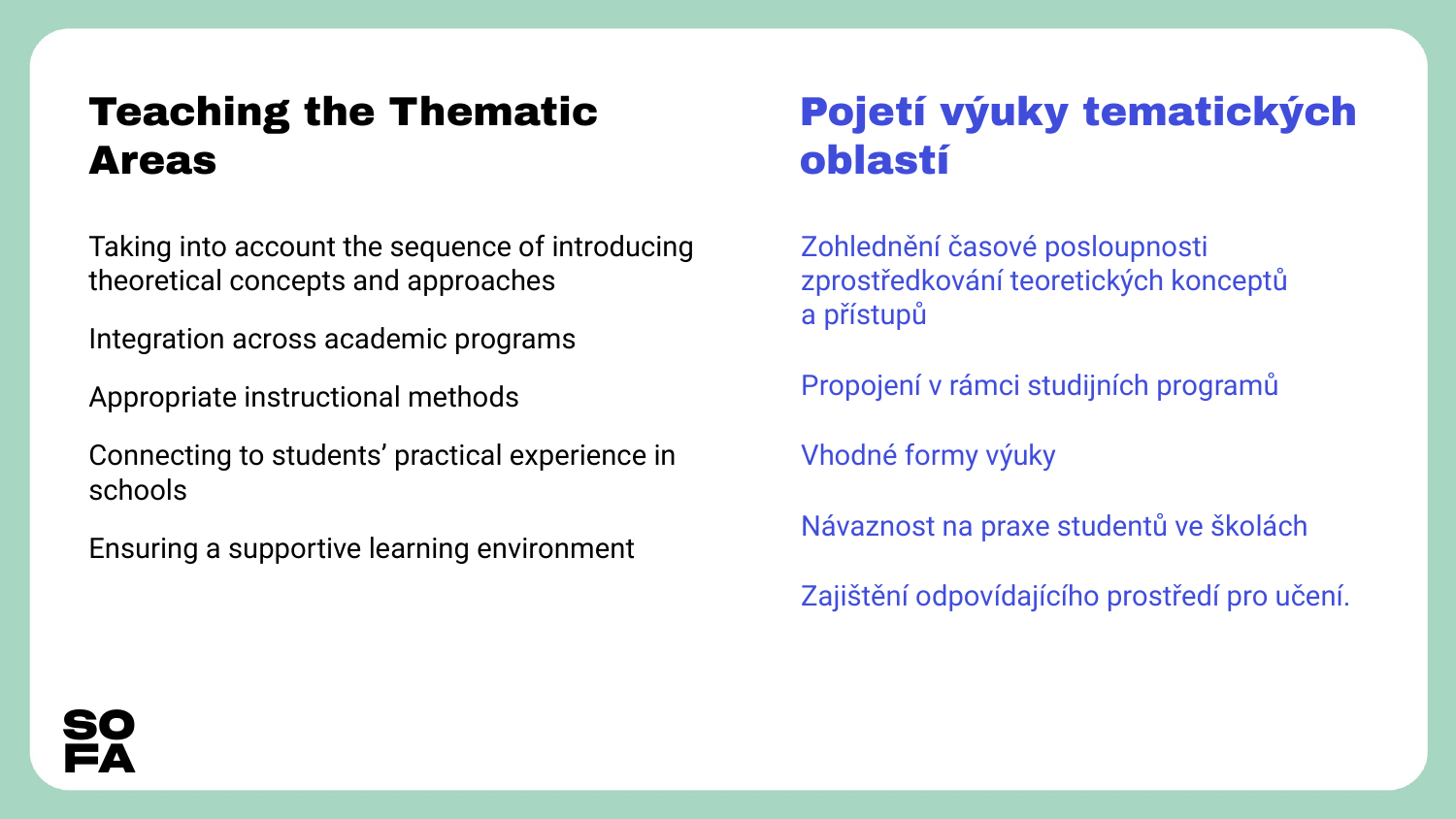

# Teaching the Thematic Areas
Pojetí výuky tematických oblastí
Taking into account the sequence of introducing theoretical concepts and approaches
Integration across academic programs
Appropriate instructional methods
Connecting to students’ practical experience in schools
Ensuring a supportive learning environment
Zohlednění časové posloupnosti  zprostředkování teoretických konceptů
a přístupů
Propojení v rámci studijních programů
Vhodné formy výuky
Návaznost na praxe studentů ve školách
Zajištění odpovídajícího prostředí pro učení.